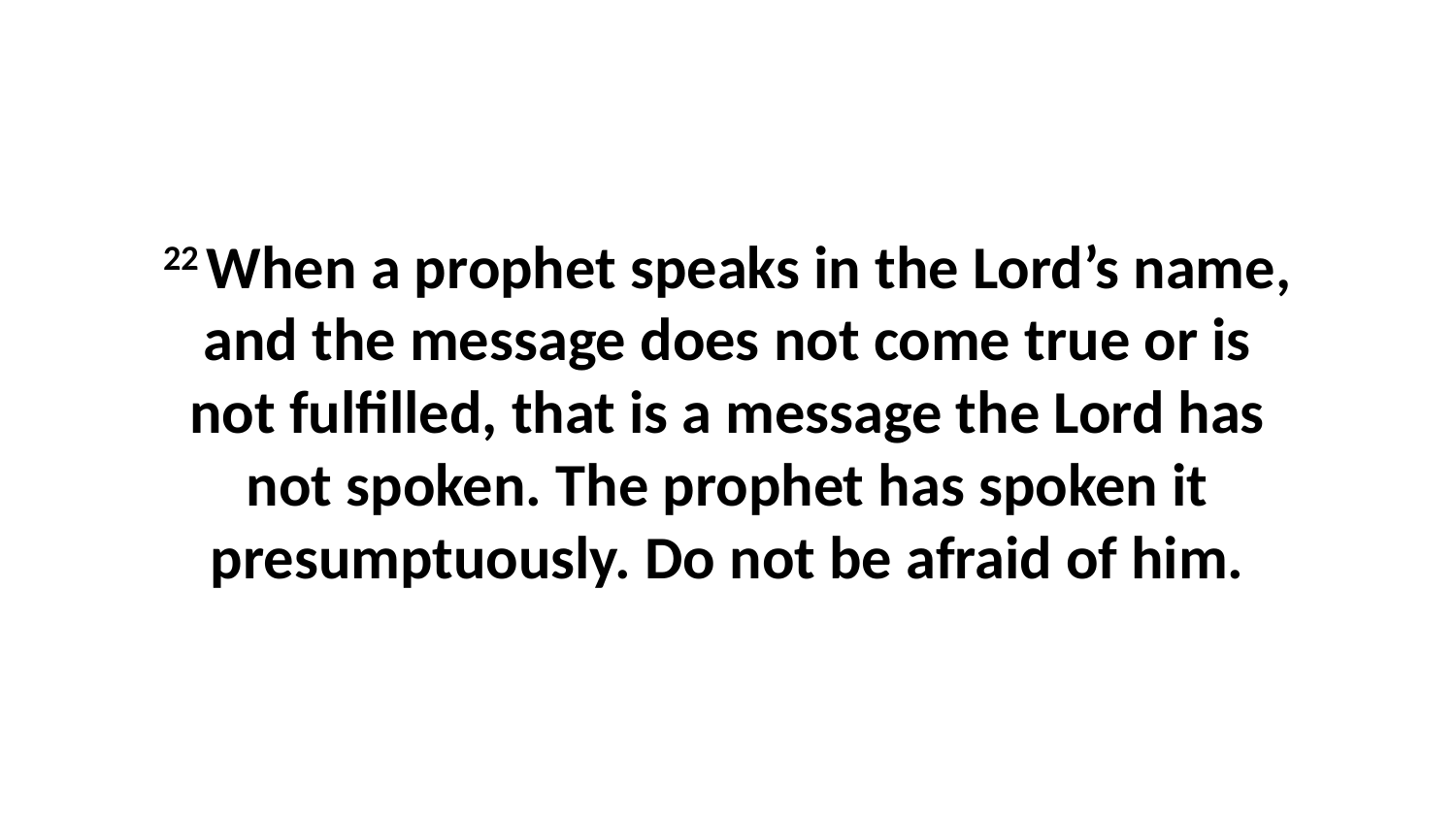

22 When a prophet speaks in the Lord’s name, and the message does not come true or is not fulfilled, that is a message the Lord has not spoken. The prophet has spoken it presumptuously. Do not be afraid of him.